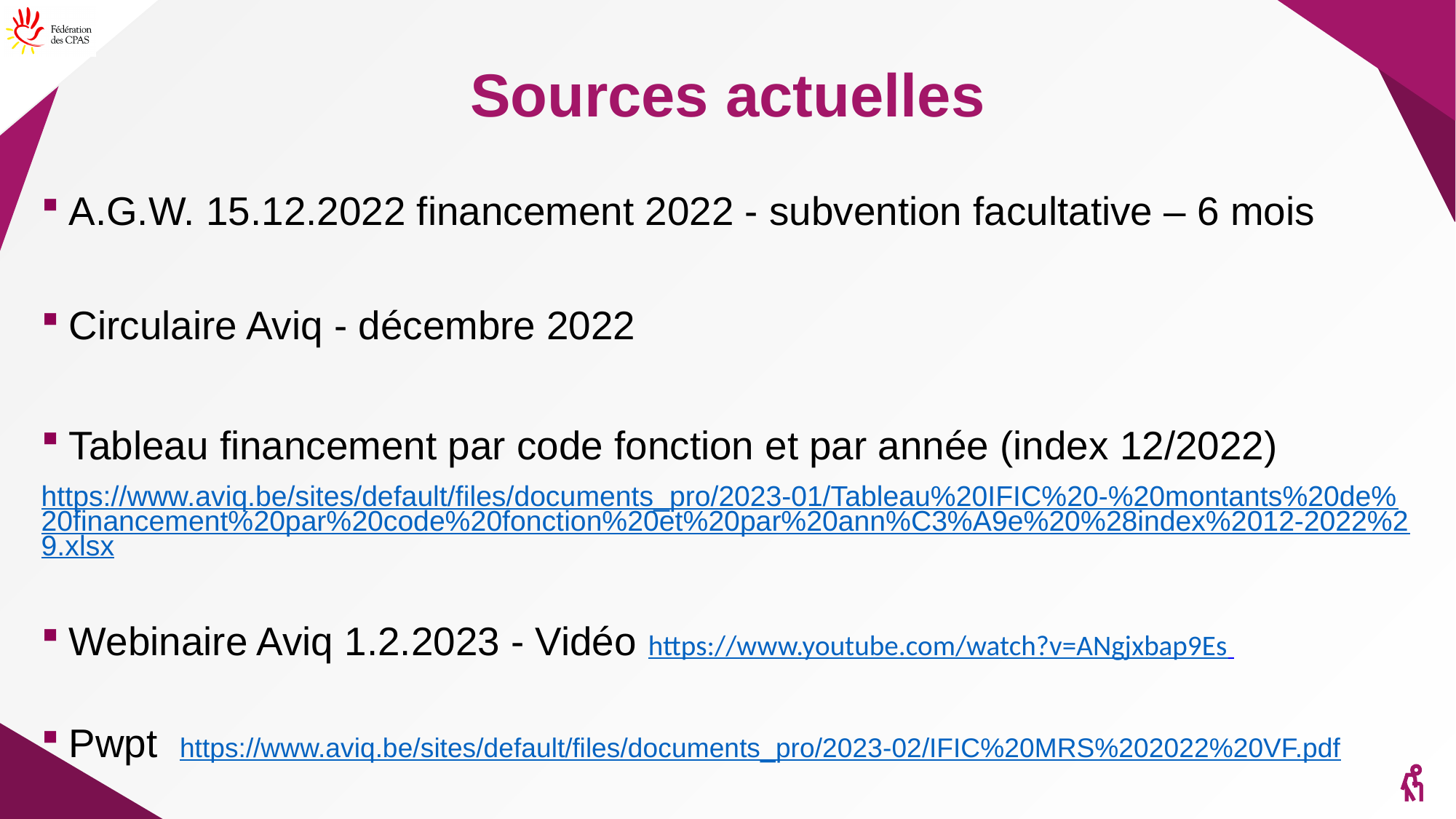

# Sources actuelles
A.G.W. 15.12.2022 financement 2022 - subvention facultative – 6 mois

Circulaire Aviq - décembre 2022

Tableau financement par code fonction et par année (index 12/2022)
https://www.aviq.be/sites/default/files/documents_pro/2023-01/Tableau%20IFIC%20-%20montants%20de%20financement%20par%20code%20fonction%20et%20par%20ann%C3%A9e%20%28index%2012-2022%29.xlsx

Webinaire Aviq 1.2.2023 - Vidéo https://www.youtube.com/watch?v=ANgjxbap9Es

Pwpt  https://www.aviq.be/sites/default/files/documents_pro/2023-02/IFIC%20MRS%202022%20VF.pdf